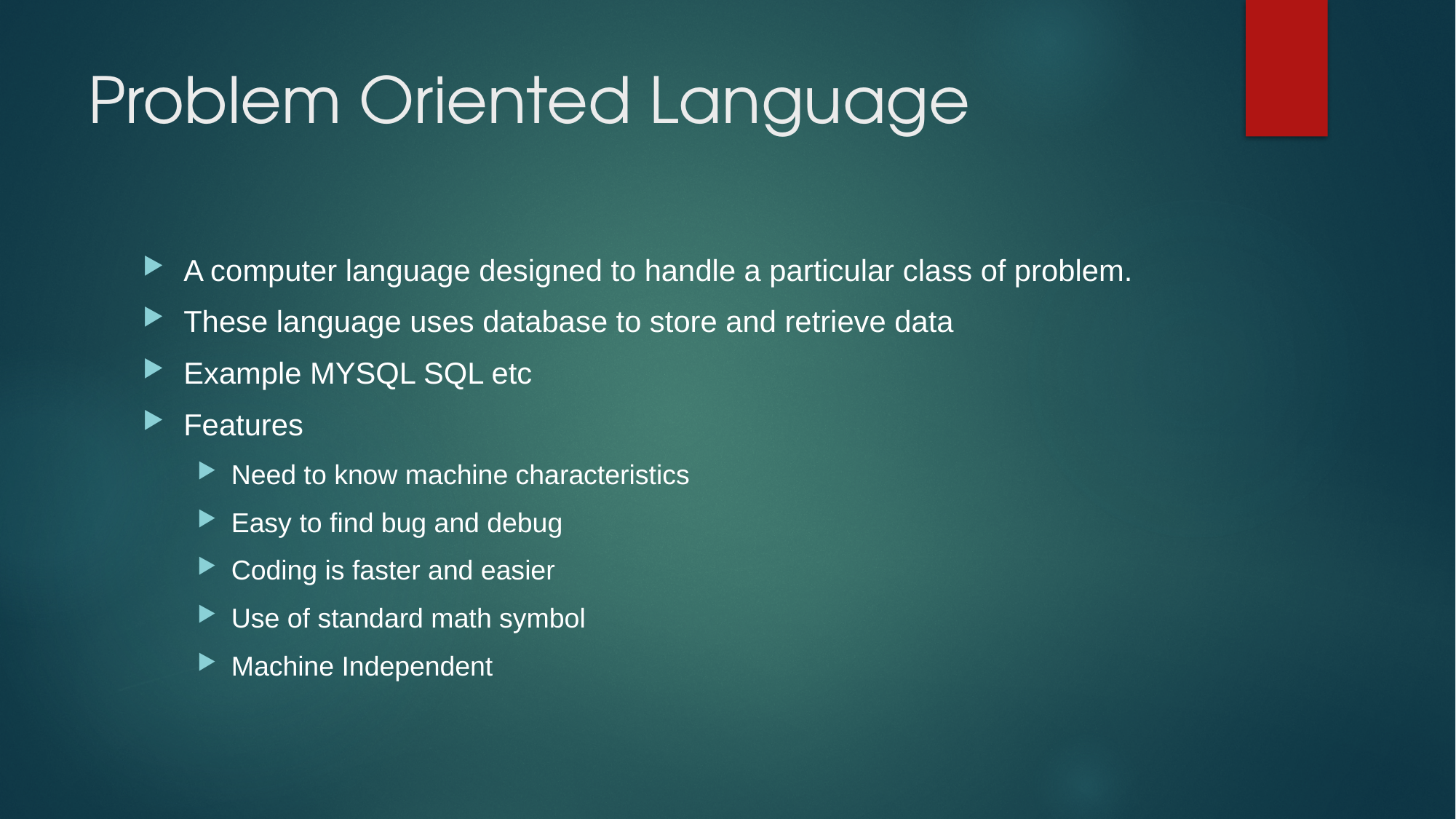

# Problem Oriented Language
A computer language designed to handle a particular class of problem.
These language uses database to store and retrieve data
Example MYSQL SQL etc
Features
Need to know machine characteristics
Easy to find bug and debug
Coding is faster and easier
Use of standard math symbol
Machine Independent